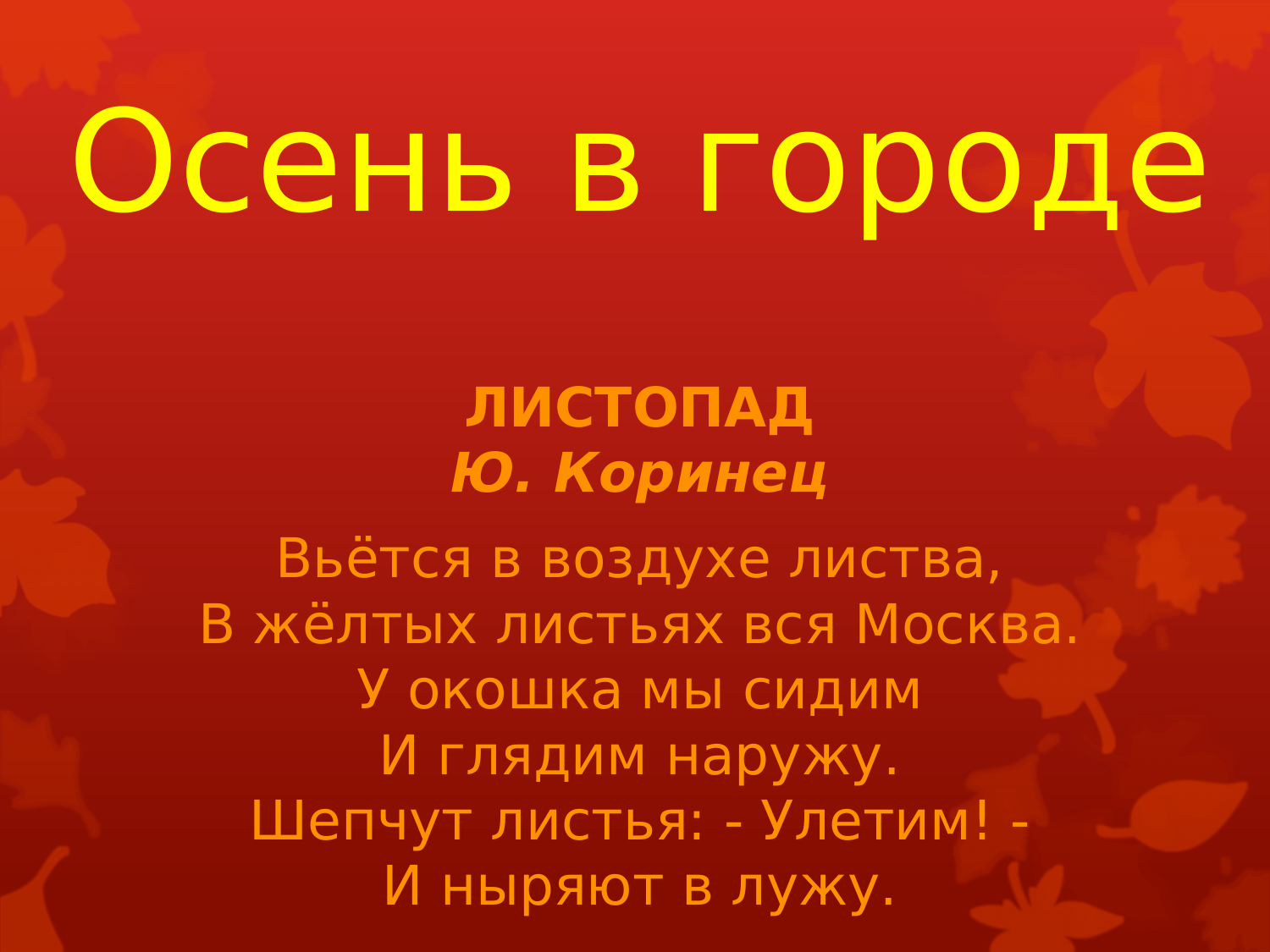

# Осень в городе
ЛИСТОПАД
Ю. Коринец
Вьётся в воздухе листва,
В жёлтых листьях вся Москва.
У окошка мы сидим
И глядим наружу.
Шепчут листья: - Улетим! -
И ныряют в лужу.